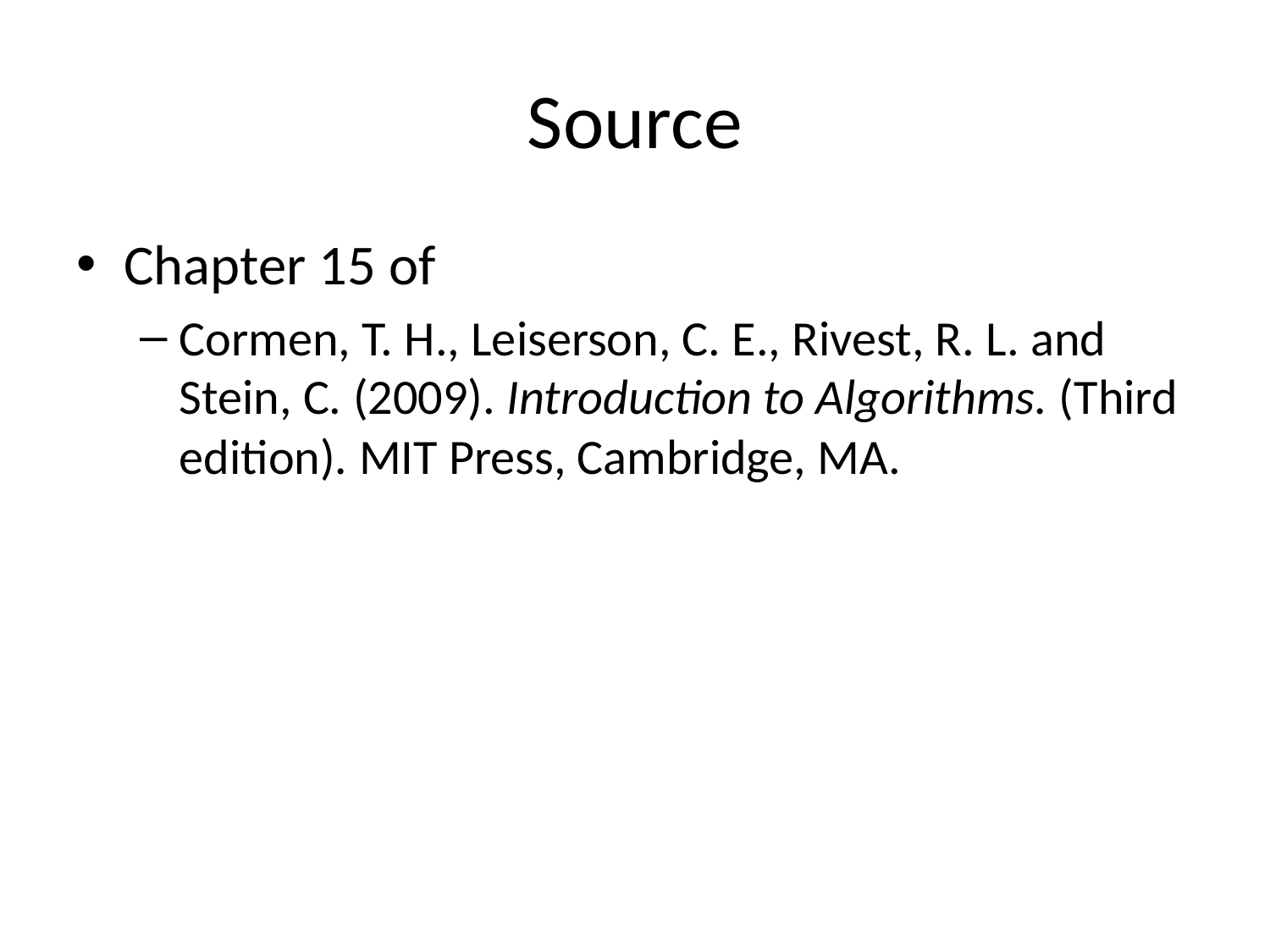

# Source
Chapter 15 of
Cormen, T. H., Leiserson, C. E., Rivest, R. L. and Stein, C. (2009). Introduction to Algorithms. (Third edition). MIT Press, Cambridge, MA.